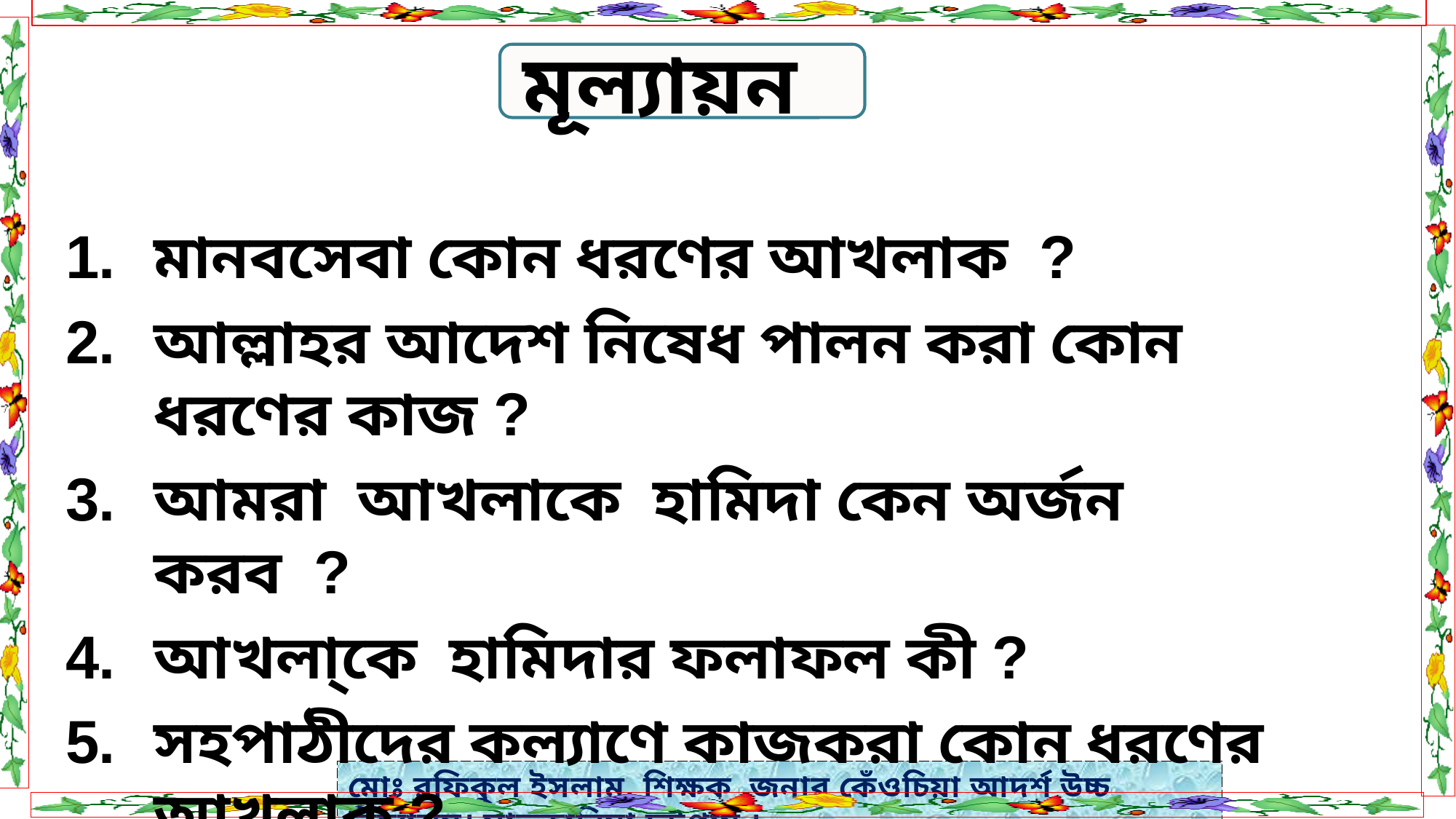

মূল্যায়ন

মানবসেবা কোন ধরণের আখলাক  ?
আল্লাহর আদেশ নিষেধ পালন করা কোন ধরণের কাজ ?
আমরা  আখলাকে  হামিদা কেন অর্জন  করব  ?
আখলা্কে  হামিদার ফলাফল কী ?
সহপাঠীদের কল্যাণে কাজকরা কোন ধরণের আখলাক ?